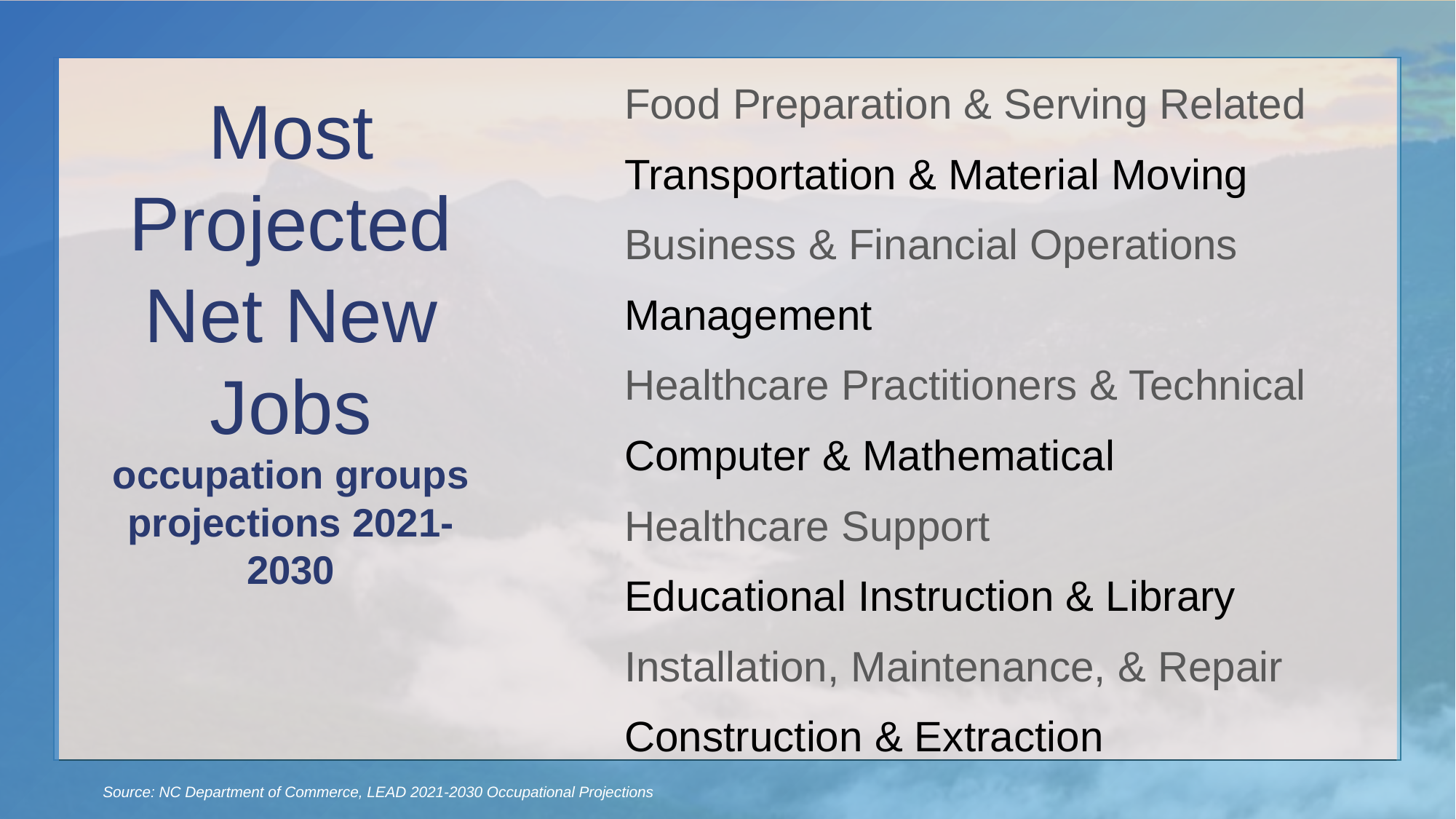

| Food Preparation & Serving Related |
| --- |
| Transportation & Material Moving |
| Business & Financial Operations |
| Management |
| Healthcare Practitioners & Technical |
| Computer & Mathematical |
| Healthcare Support |
| Educational Instruction & Library |
| Installation, Maintenance, & Repair |
| Construction & Extraction |
# Most Projected Net New Jobs occupation groups projections 2021-2030
Source: NC Department of Commerce, LEAD 2021-2030 Occupational Projections